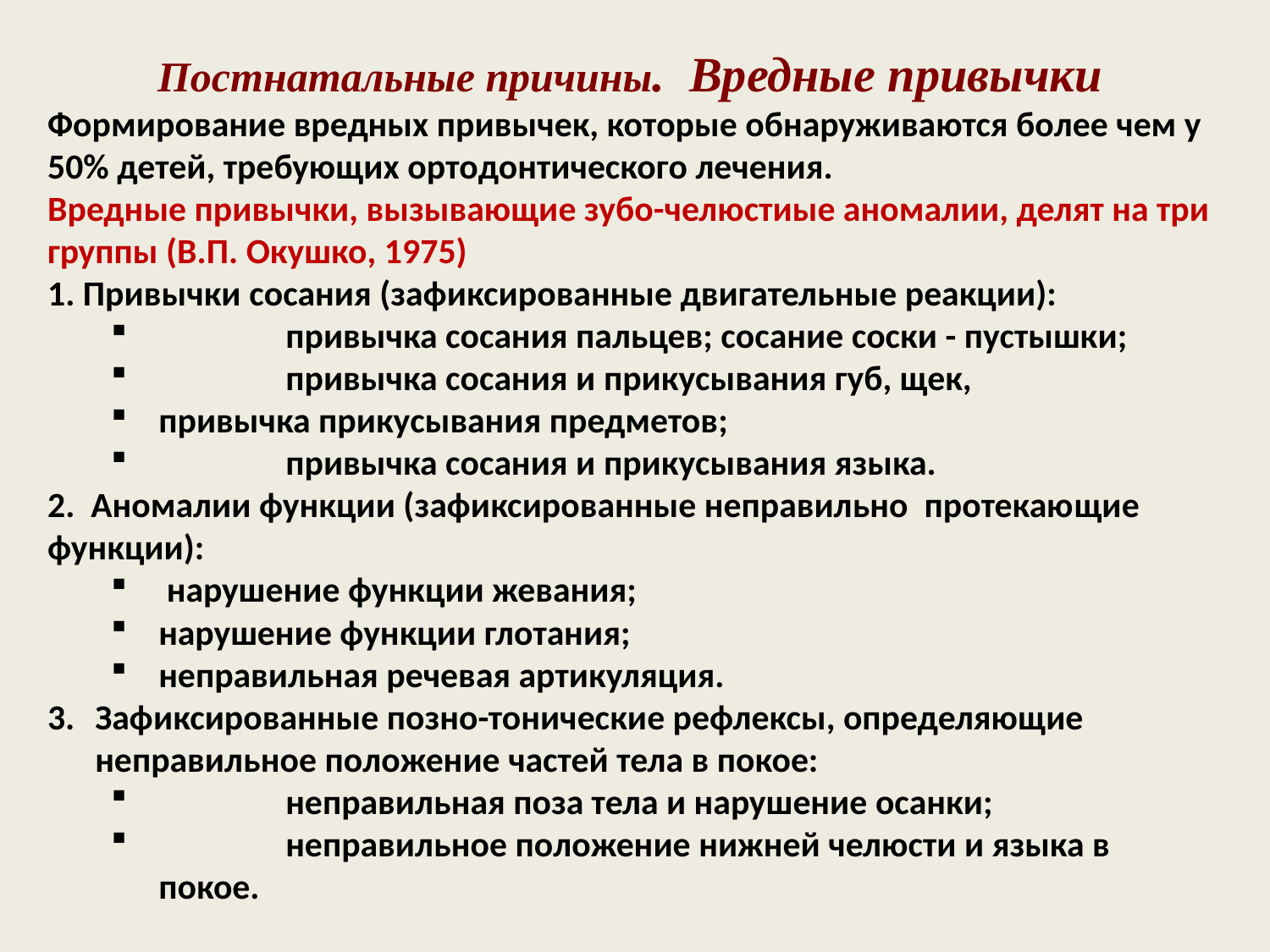

Постнатальные причины.  Вредные привычки
Формирование вредных привычек, которые обнаруживаются более чем у 50% детей, требующих ортодонтического лечения.
Вредные привычки, вызывающие зубо-челюстиые аномалии, делят на три группы (В.П. Окушко, 1975)
1. Привычки сосания (зафиксированные двигательные реакции):
	привычка сосания пальцев; сосание соски - пустышки;
	привычка сосания и прикусывания губ, щек,
привычка прикусывания предметов;
	привычка сосания и прикусывания языка.
2.  Аномалии функции (зафиксированные неправильно  протекаю­щие функции):
 нарушение функции жевания;
нарушение функции глотания;
неправильная речевая артикуляция.
Зафиксированные позно-тонические рефлексы, определяющие неправильное положение частей тела в покое:
	неправильная поза тела и нарушение осанки;
	неправильное положение нижней челюсти и языка в покое.